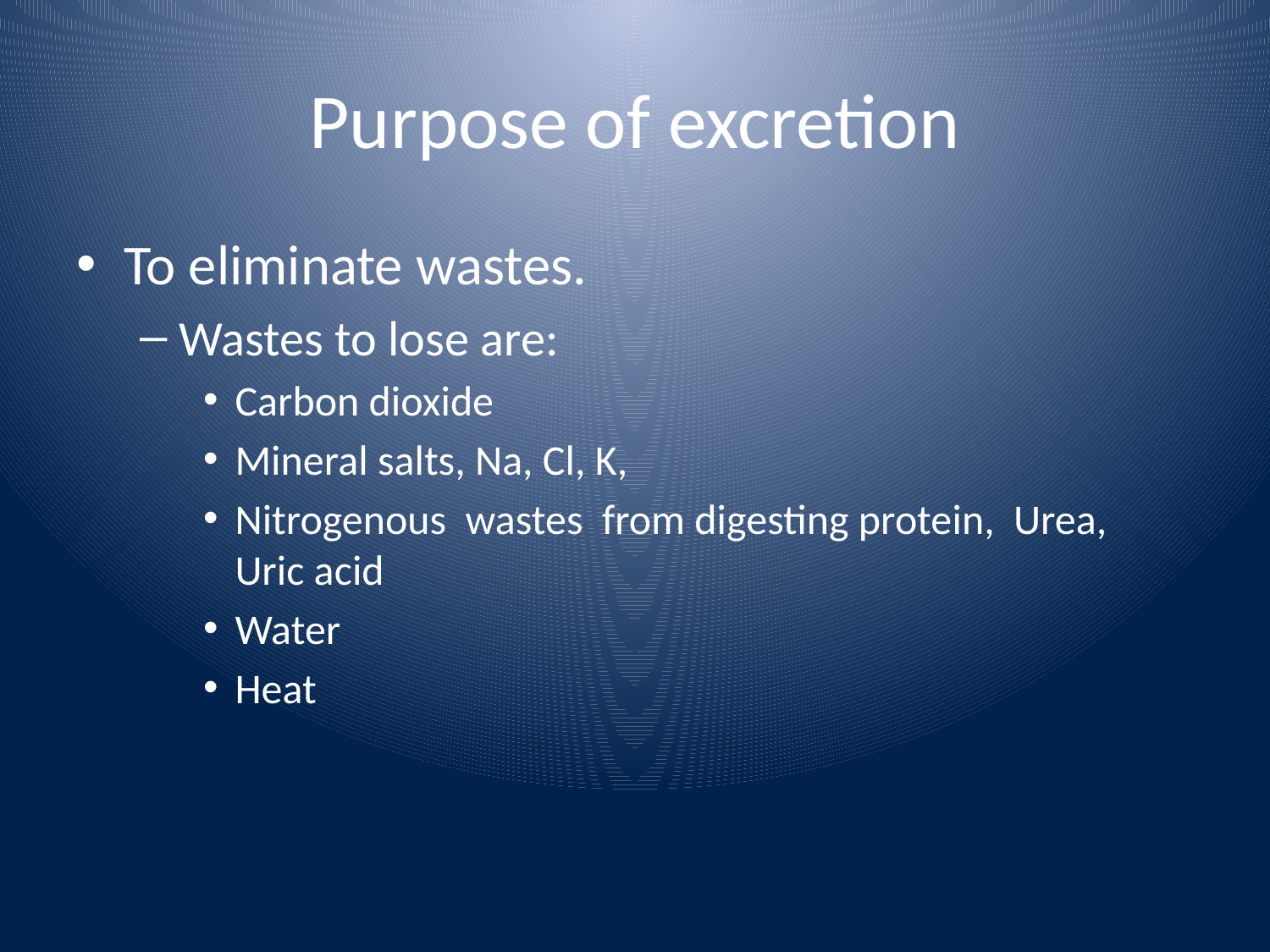

# Purpose of excretion
To eliminate wastes.
Wastes to lose are:
Carbon dioxide
Mineral salts, Na, Cl, K,
Nitrogenous  wastes  from digesting protein,  Urea,  Uric acid
Water
Heat